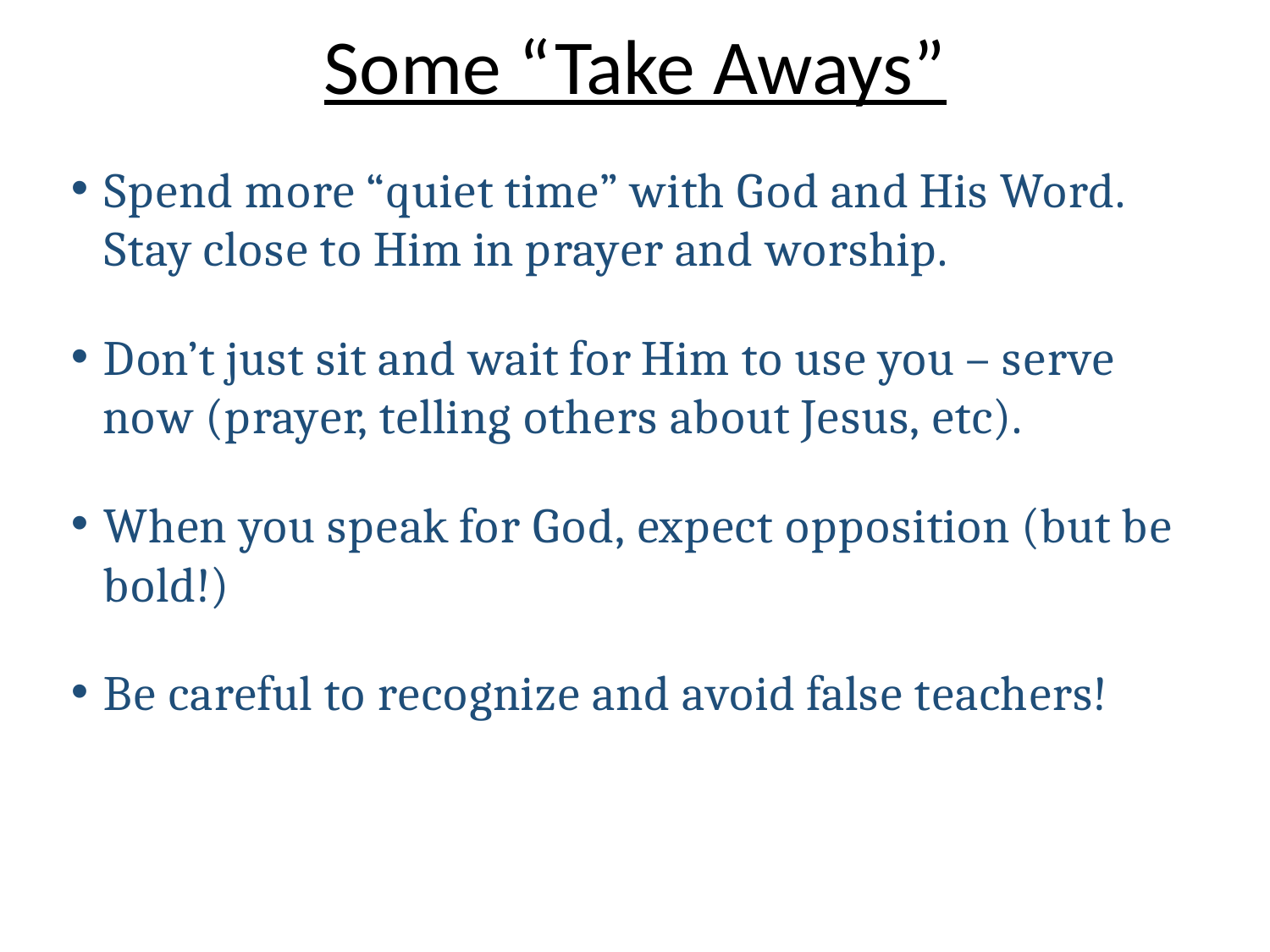

# Some “Take Aways”
Spend more “quiet time” with God and His Word.  Stay close to Him in prayer and worship.
Don’t just sit and wait for Him to use you – serve now (prayer, telling others about Jesus, etc).
When you speak for God, expect opposition (but be bold!)
Be careful to recognize and avoid false teachers!